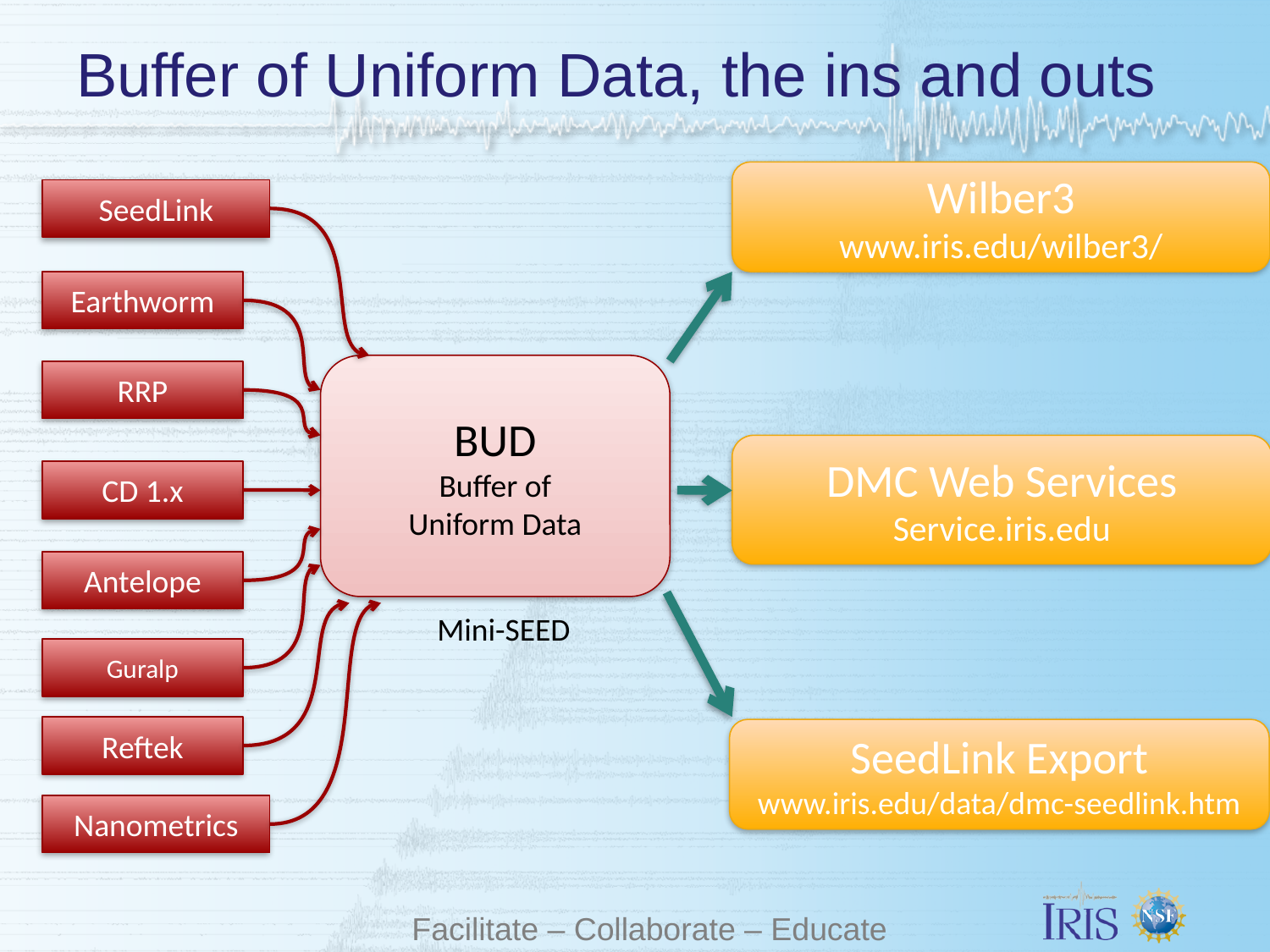

# Buffer of Uniform Data, the ins and outs
Wilber3
www.iris.edu/wilber3/
SeedLink
Earthworm
BUD
Buffer of
Uniform Data
RRP
DMC Web Services
Service.iris.edu
CD 1.x
Antelope
Mini-SEED
Guralp
Reftek
SeedLink Export
www.iris.edu/data/dmc-seedlink.htm
Nanometrics